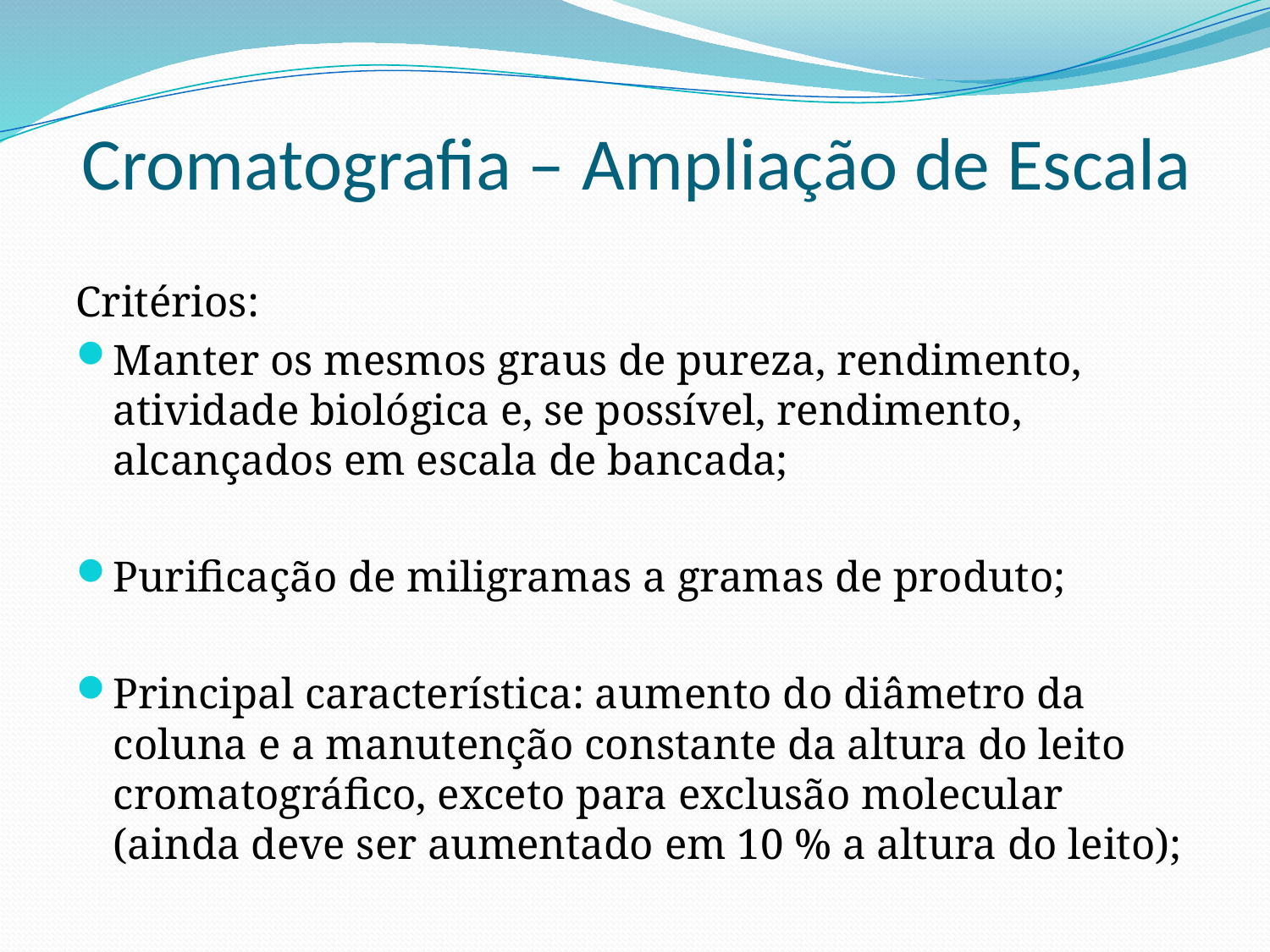

# Cromatografia – Ampliação de Escala
Critérios:
Manter os mesmos graus de pureza, rendimento, atividade biológica e, se possível, rendimento, alcançados em escala de bancada;

Purificação de miligramas a gramas de produto;

Principal característica: aumento do diâmetro da coluna e a manutenção constante da altura do leito cromatográfico, exceto para exclusão molecular (ainda deve ser aumentado em 10 % a altura do leito);